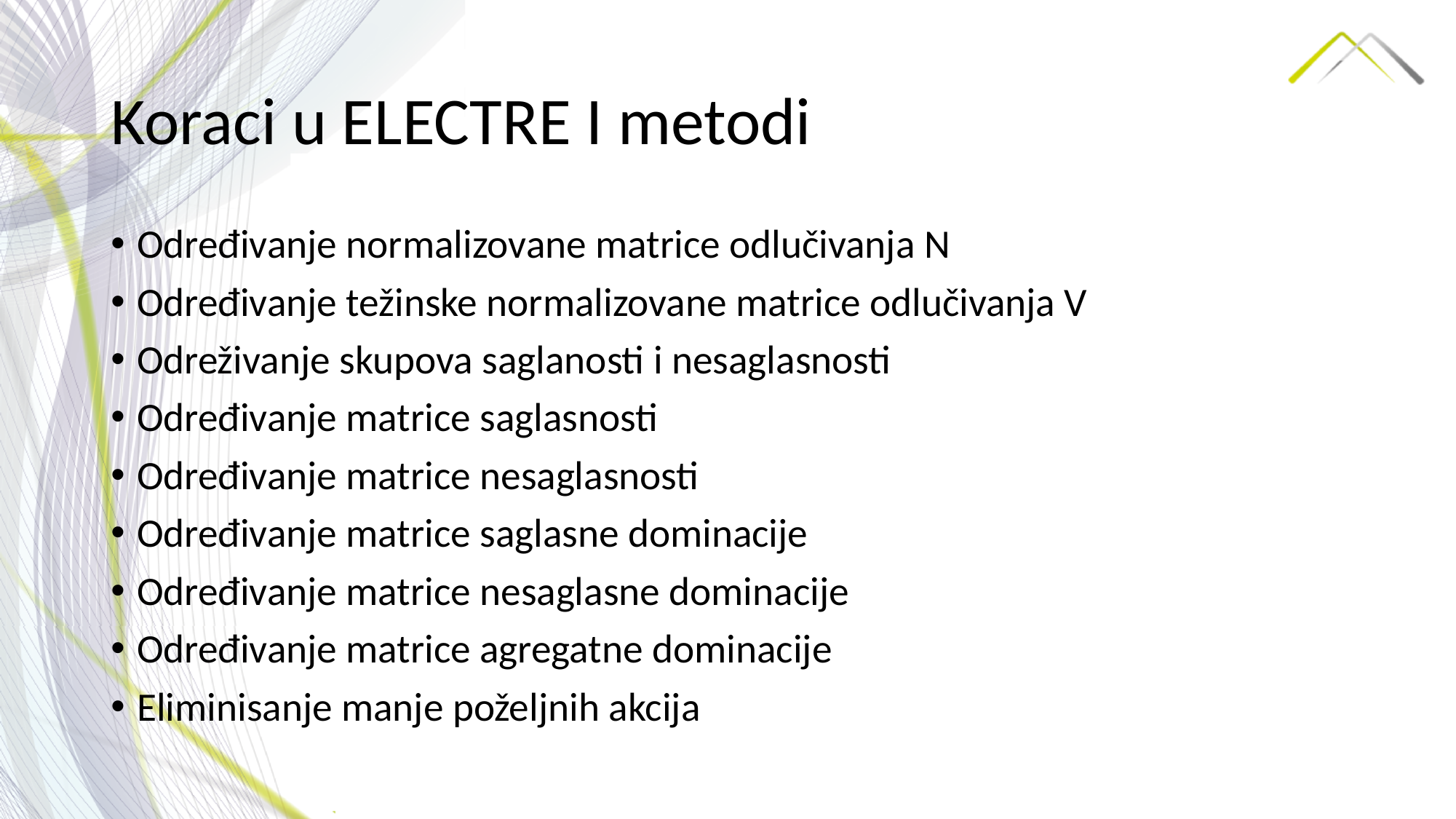

# Koraci u ELECTRE I metodi
Određivanje normalizovane matrice odlučivanja N
Određivanje težinske normalizovane matrice odlučivanja V
Odreživanje skupova saglanosti i nesaglasnosti
Određivanje matrice saglasnosti
Određivanje matrice nesaglasnosti
Određivanje matrice saglasne dominacije
Određivanje matrice nesaglasne dominacije
Određivanje matrice agregatne dominacije
Eliminisanje manje poželjnih akcija